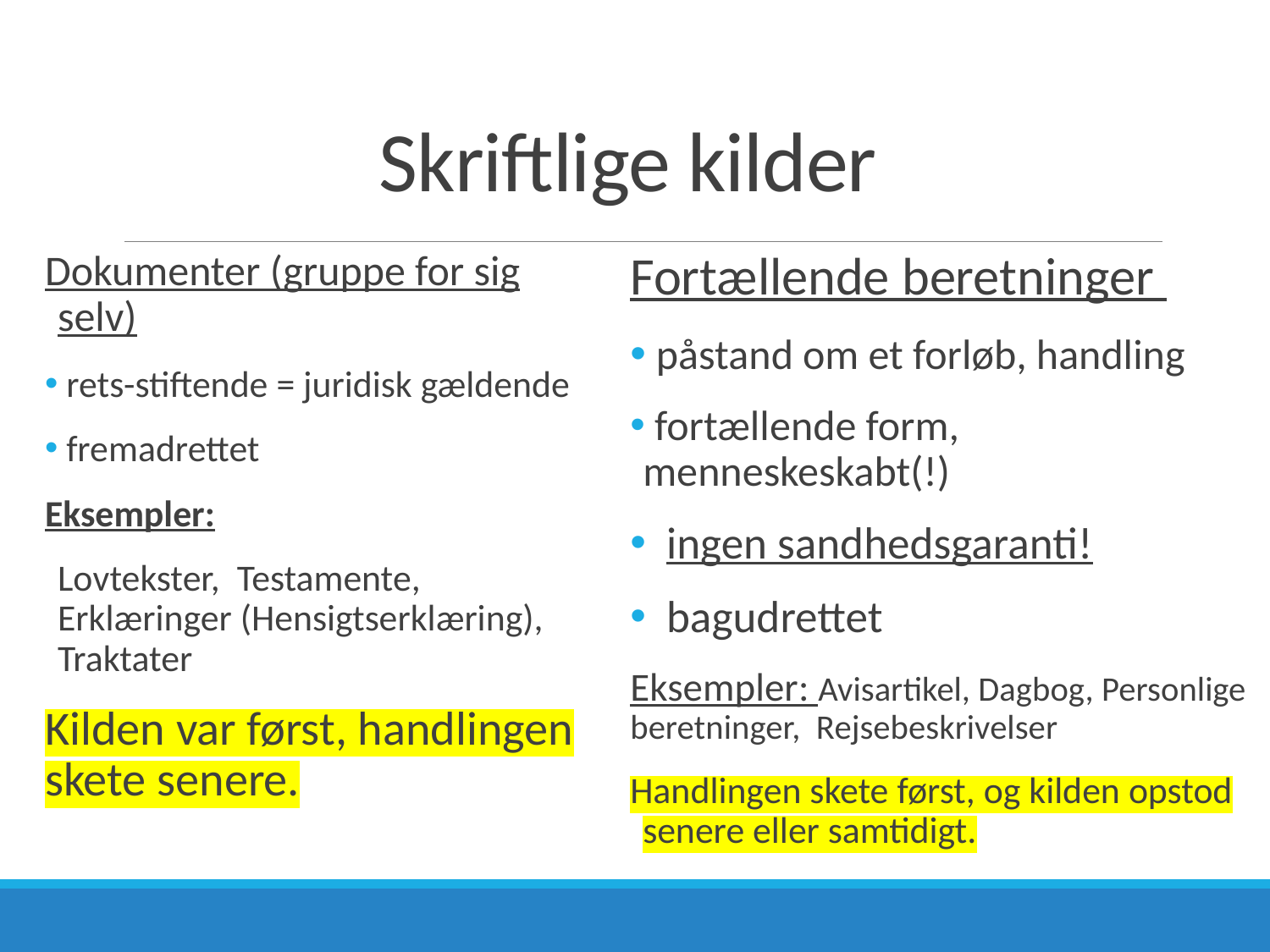

# Skriftlige kilder
Dokumenter (gruppe for sig selv)
 rets-stiftende = juridisk gældende
 fremadrettet
Eksempler:
Lovtekster,  Testamente, Erklæringer (Hensigtserklæring), Traktater
Kilden var først, handlingen skete senere.
Fortællende beretninger
 påstand om et forløb, handling
 fortællende form, menneskeskabt(!)
  ingen sandhedsgaranti!
  bagudrettet
Eksempler: Avisartikel, Dagbog, Personlige beretninger,  Rejsebeskrivelser
Handlingen skete først, og kilden opstod senere eller samtidigt.